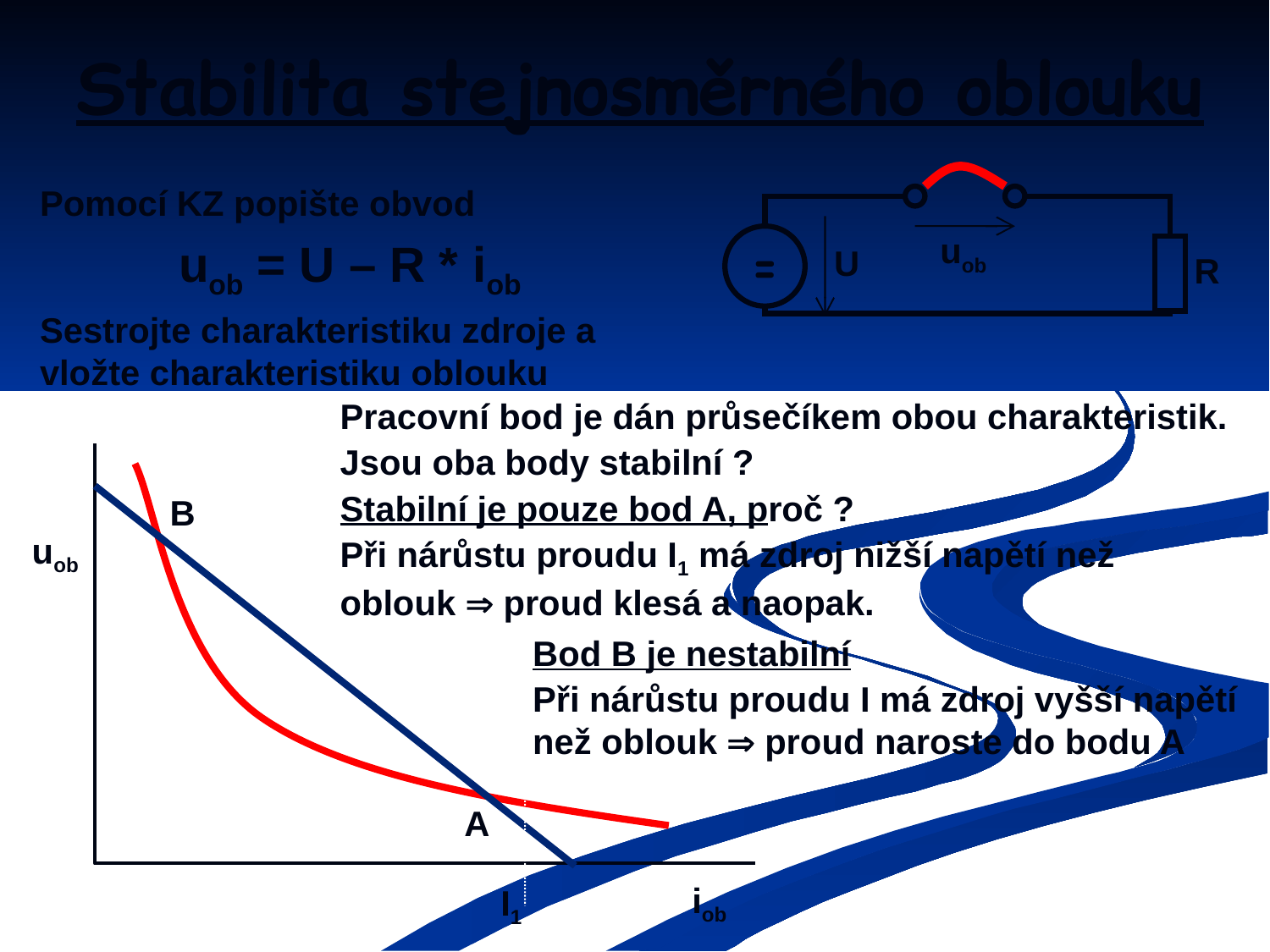

# Stabilita stejnosměrného oblouku

uob
=

U

R

Pomocí KZ popište obvod
uob = U – R * iob
Sestrojte charakteristiku zdroje a vložte charakteristiku oblouku
Pracovní bod je dán průsečíkem obou charakteristik.
Jsou oba body stabilní ?
Stabilní je pouze bod A, proč ?
Při nárůstu proudu I1 má zdroj nižší napětí než oblouk ⇒ proud klesá a naopak.

uob
iob
B
Bod B je nestabilní
Při nárůstu proudu I má zdroj vyšší napětí než oblouk ⇒ proud naroste do bodu A

A
I1